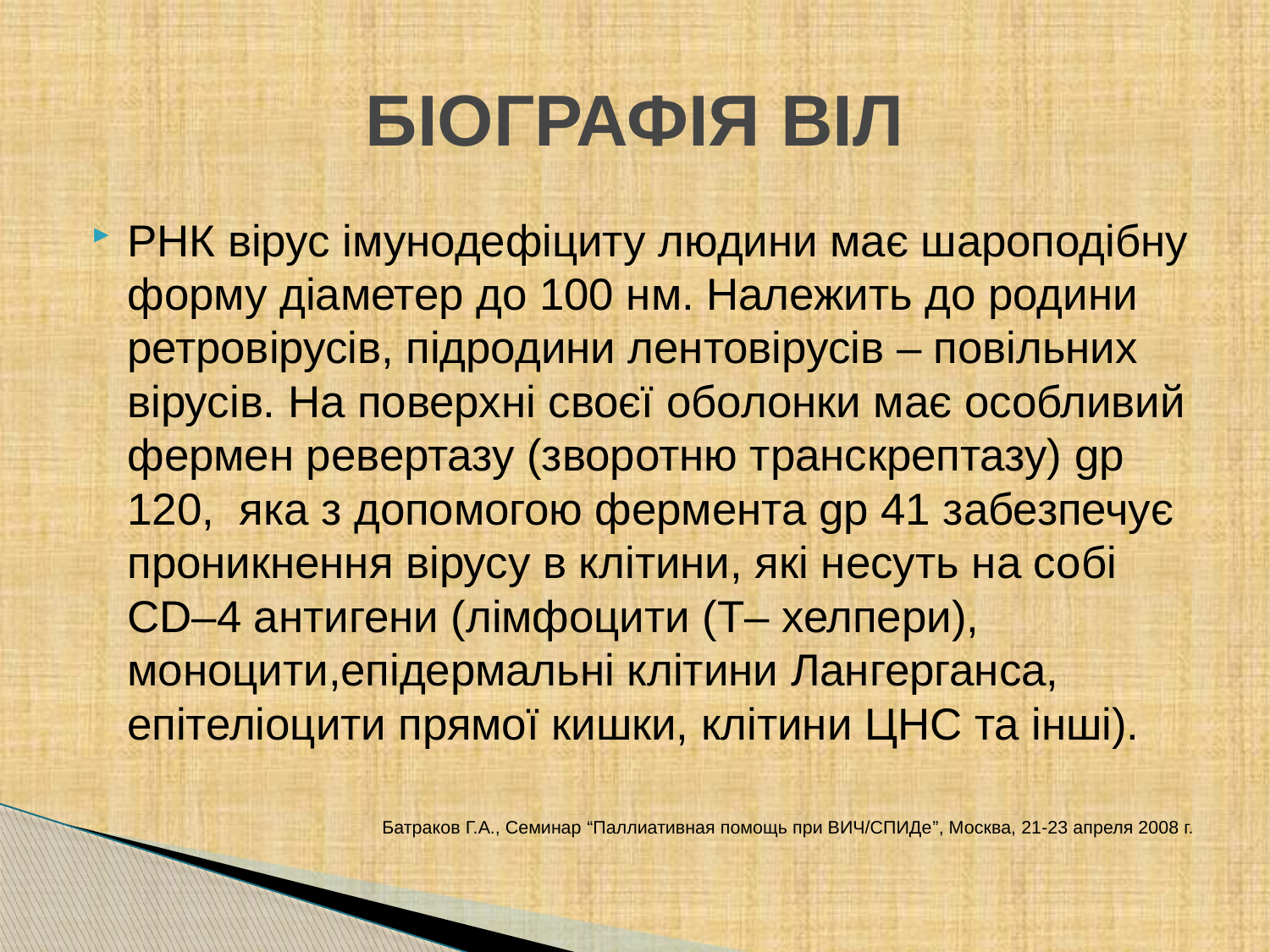

# БІОГРАФІЯ ВІЛ
РНК вірус імунодефіциту людини має шароподібну форму діаметер до 100 нм. Належить до родини ретровірусів, підродини лентовірусів – повільних вірусів. На поверхні своєї оболонки має особливий фермен ревертазу (зворотню транскрептазу) gp 120,  яка з допомогою фермента gp 41 забезпечує проникнення вірусу в клітини, які несуть на собі CD–4 антигени (лімфоцити (Т– хелпери), моноцити,епідермальні клітини Лангерганса, епітеліоцити прямої кишки, клітини ЦНС та інші).

Батраков Г.А., Семинар “Паллиативная помощь при ВИЧ/СПИДе”, Москва, 21-23 апреля 2008 г.